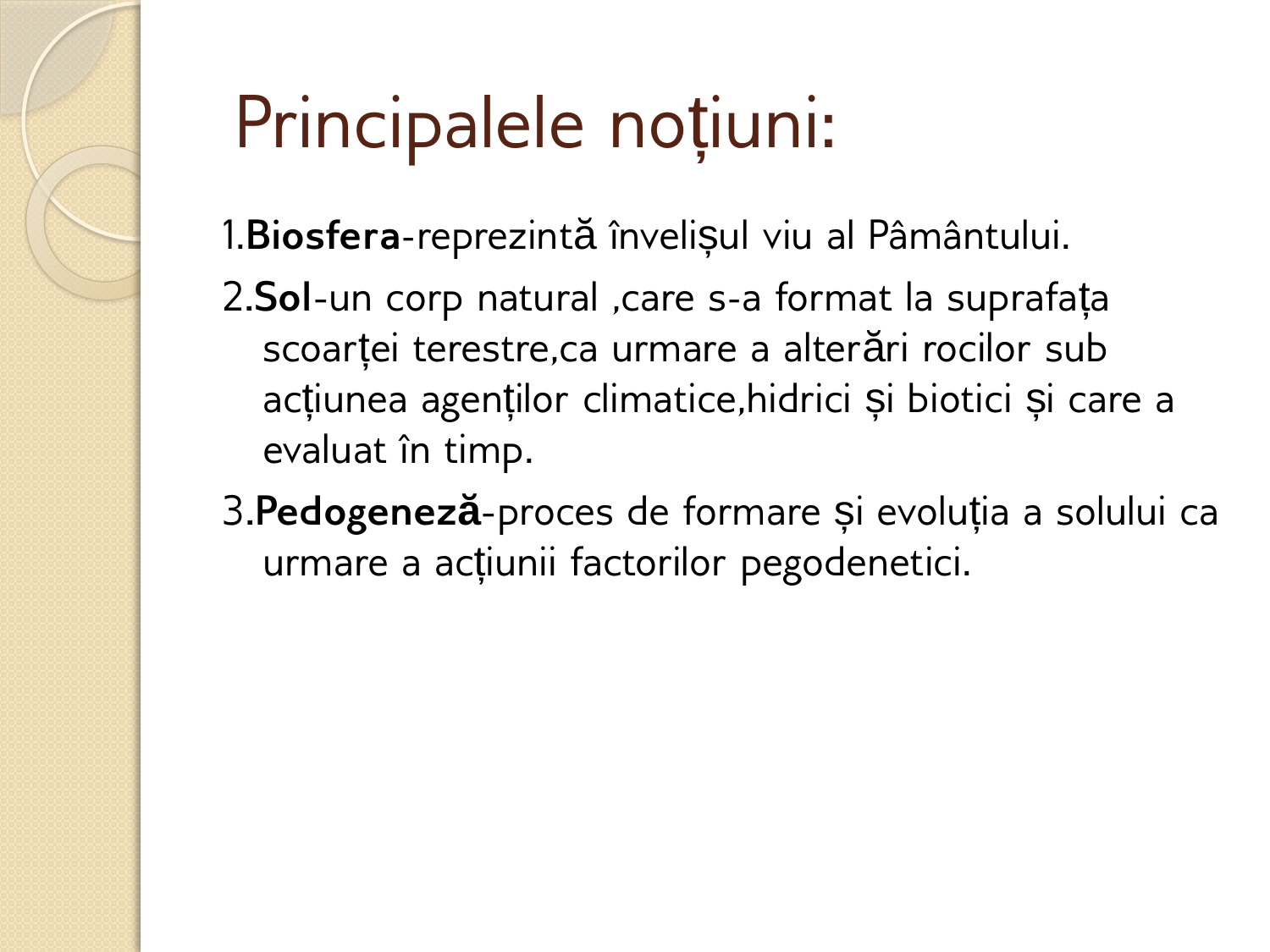

# Principalele noțiuni:
1.Biosfera-reprezintă învelișul viu al Pâmântului.
2.Sol-un corp natural ,care s-a format la suprafața scoarței terestre,ca urmare a alterări rocilor sub acțiunea agenților climatice,hidrici și biotici și care a evaluat în timp.
3.Pedogeneză-proces de formare și evoluția a solului ca urmare a acțiunii factorilor pegodenetici.